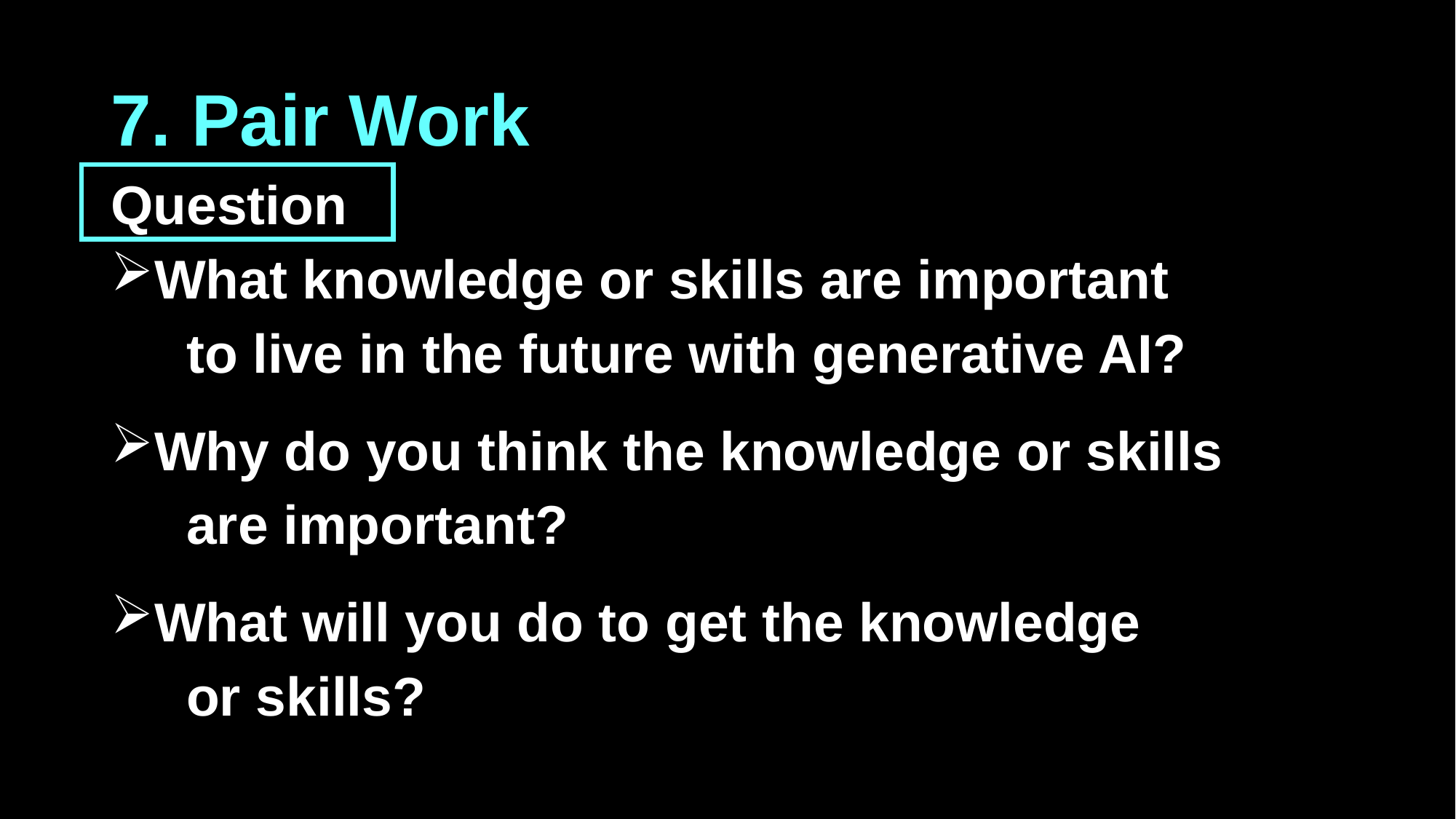

# 7. Pair Work

Question
What knowledge or skills are important
     to live in the future with generative AI?

Why do you think the knowledge or skills
     are important?

What will you do to get the knowledge
     or skills?